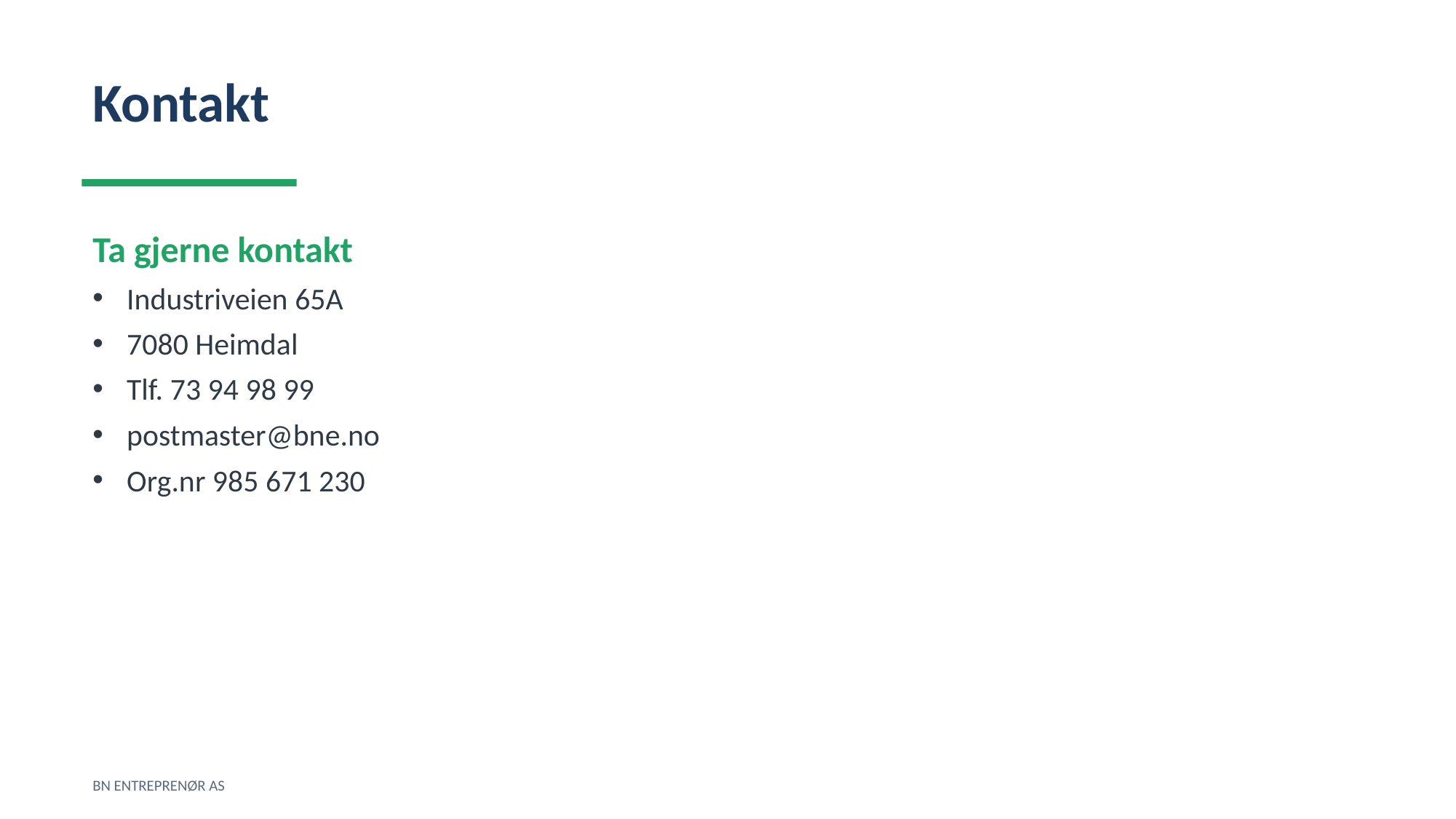

Kontakt

Ta gjerne kontakt
Industriveien 65A
7080 Heimdal
Tlf. 73 94 98 99
postmaster@bne.no
Org.nr 985 671 230
BN ENTREPRENØR AS